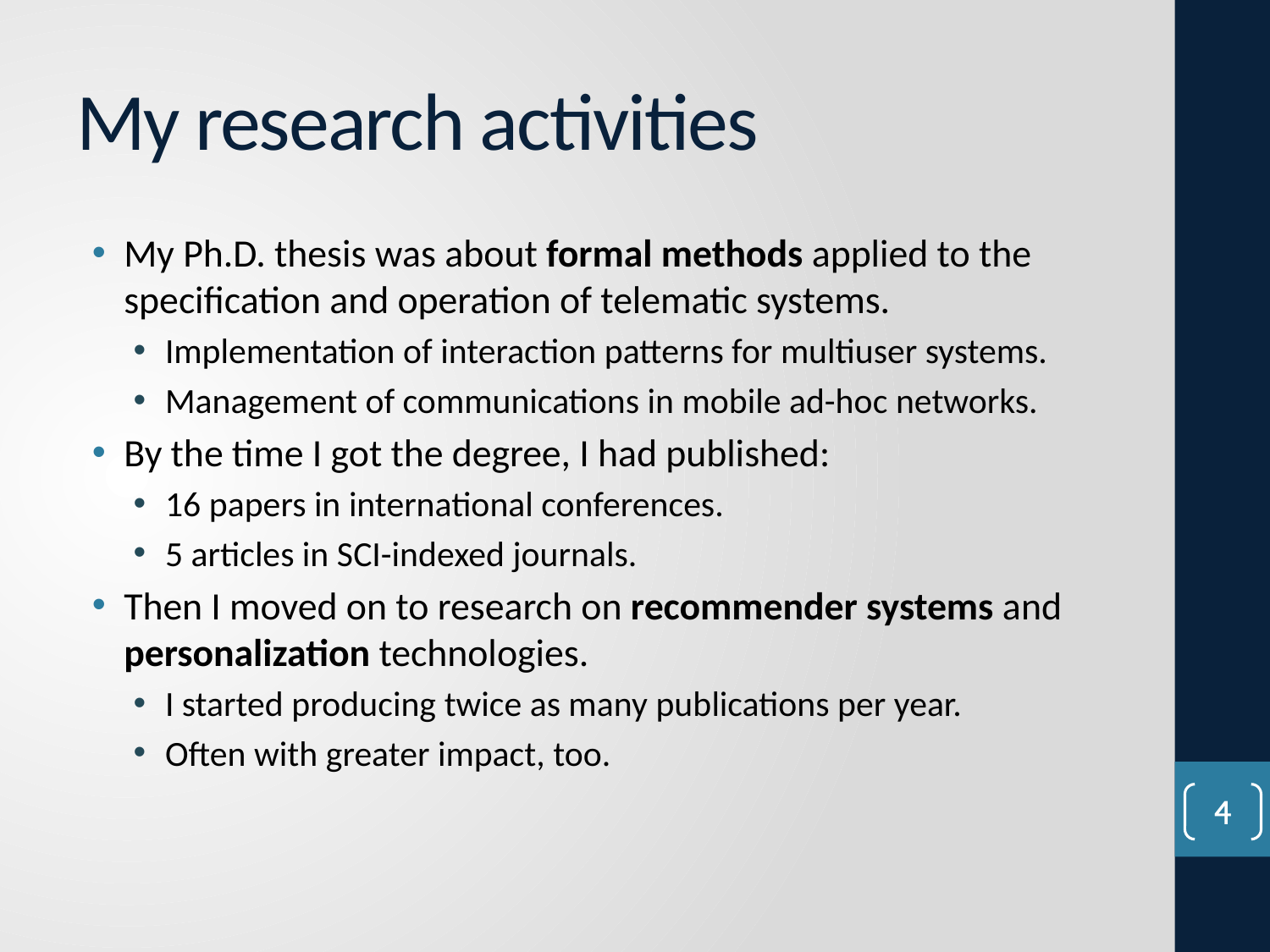

# My research activities
My Ph.D. thesis was about formal methods applied to the specification and operation of telematic systems.
Implementation of interaction patterns for multiuser systems.
Management of communications in mobile ad-hoc networks.
By the time I got the degree, I had published:
16 papers in international conferences.
5 articles in SCI-indexed journals.
Then I moved on to research on recommender systems and personalization technologies.
I started producing twice as many publications per year.
Often with greater impact, too.

4